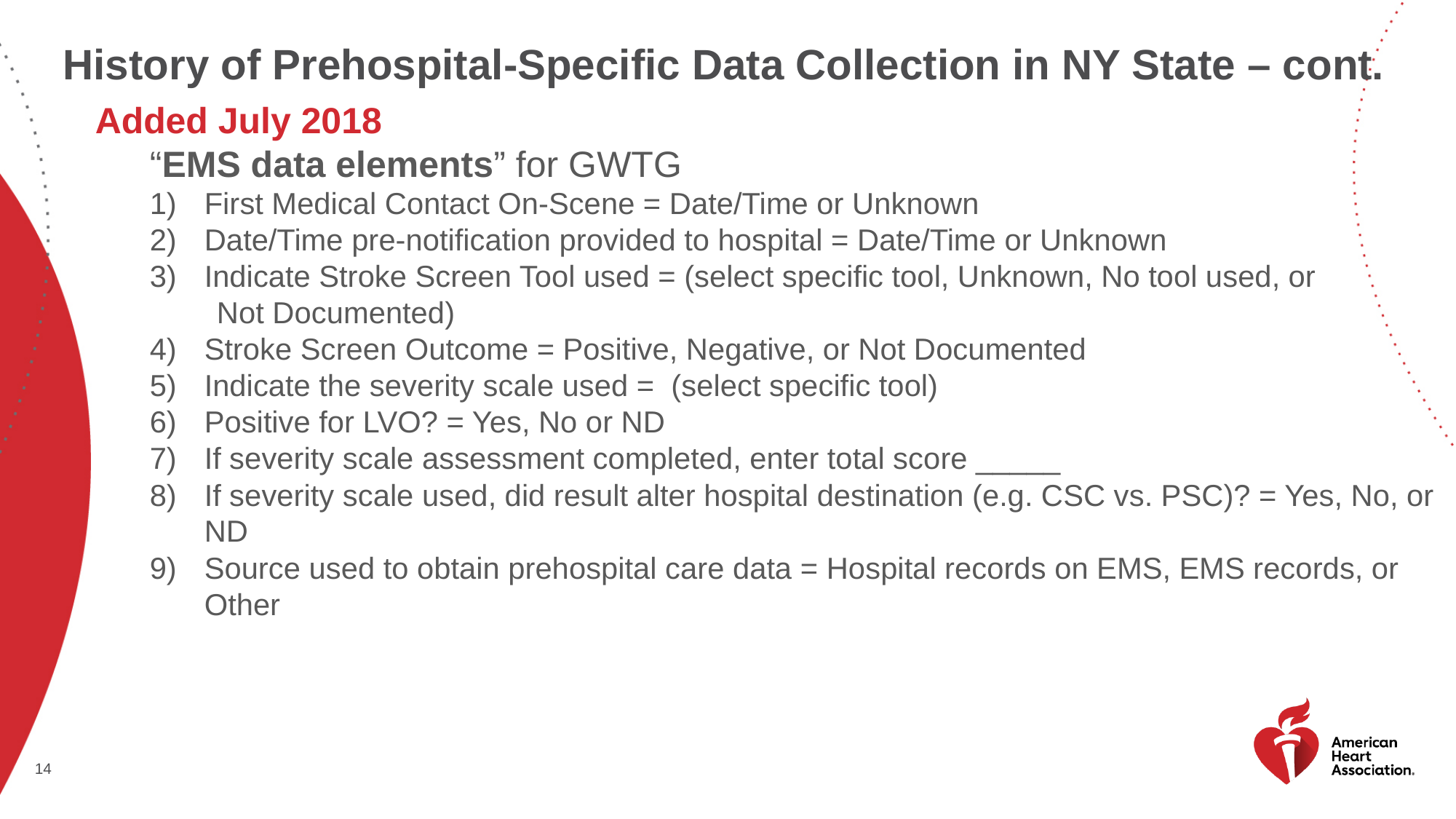

# History of Prehospital-Specific Data Collection in NY State – cont.
Added July 2018
“EMS data elements” for GWTG
First Medical Contact On-Scene = Date/Time or Unknown
Date/Time pre-notification provided to hospital = Date/Time or Unknown
Indicate Stroke Screen Tool used = (select specific tool, Unknown, No tool used, or
        Not Documented)
Stroke Screen Outcome = Positive, Negative, or Not Documented
Indicate the severity scale used =  (select specific tool)
Positive for LVO? = Yes, No or ND
If severity scale assessment completed, enter total score _____
If severity scale used, did result alter hospital destination (e.g. CSC vs. PSC)? = Yes, No, or ND
Source used to obtain prehospital care data = Hospital records on EMS, EMS records, or Other